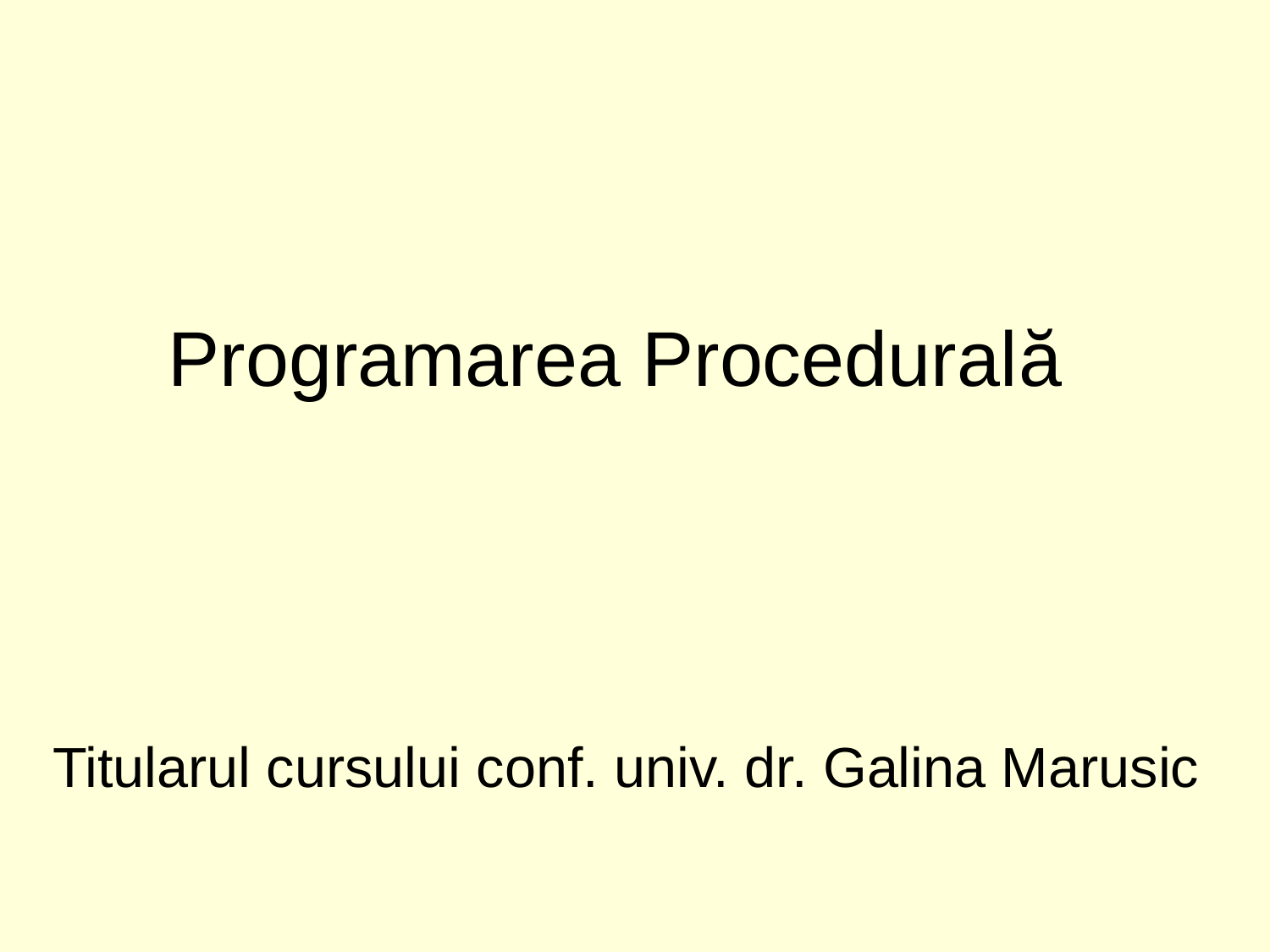

# Programarea Procedurală

Titularul cursului conf. univ. dr. Galina Marusic